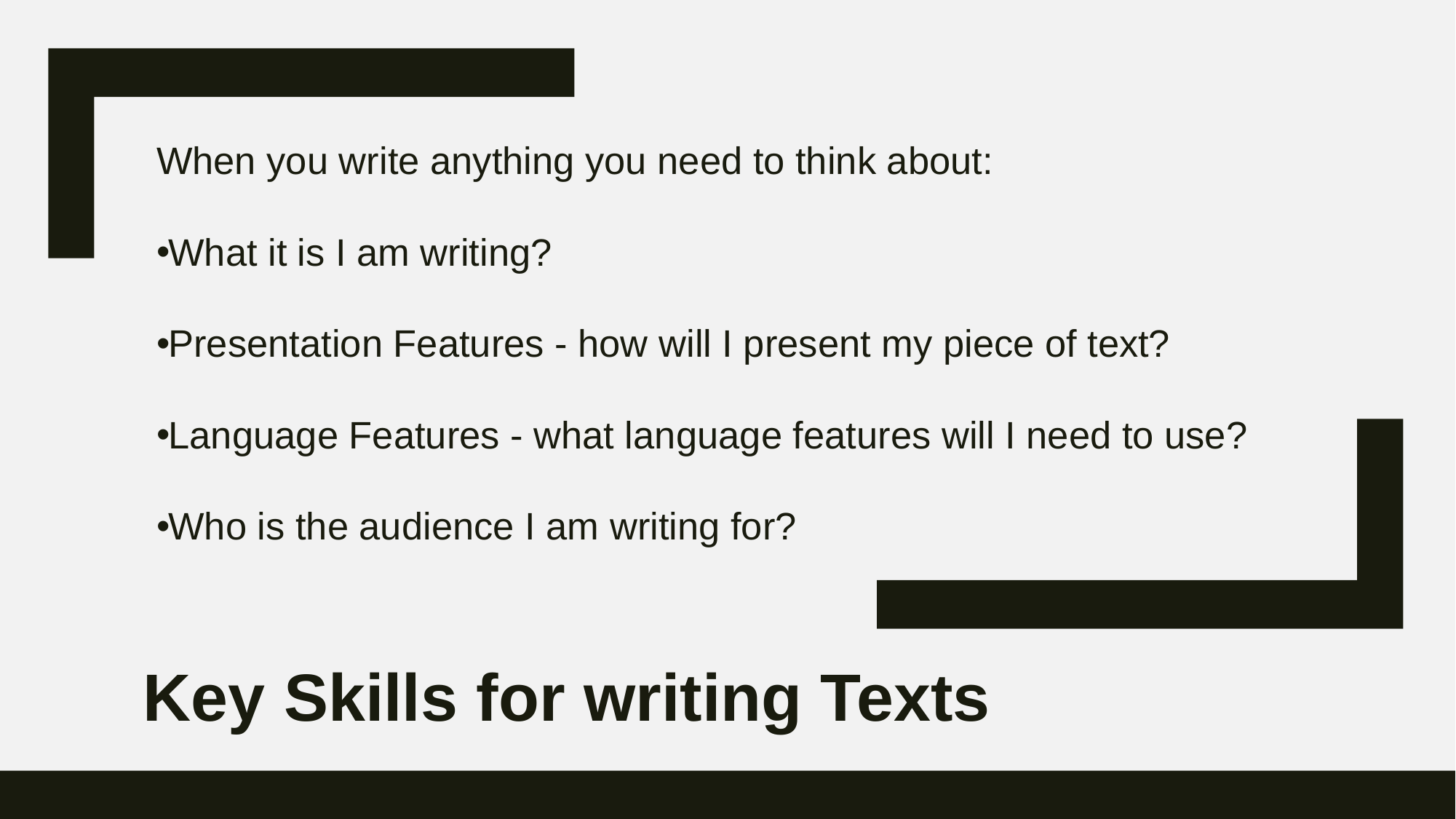

When you write anything you need to think about:

What it is I am writing?

Presentation Features - how will I present my piece of text?

Language Features - what language features will I need to use?

Who is the audience I am writing for?

# Key Skills for writing Texts